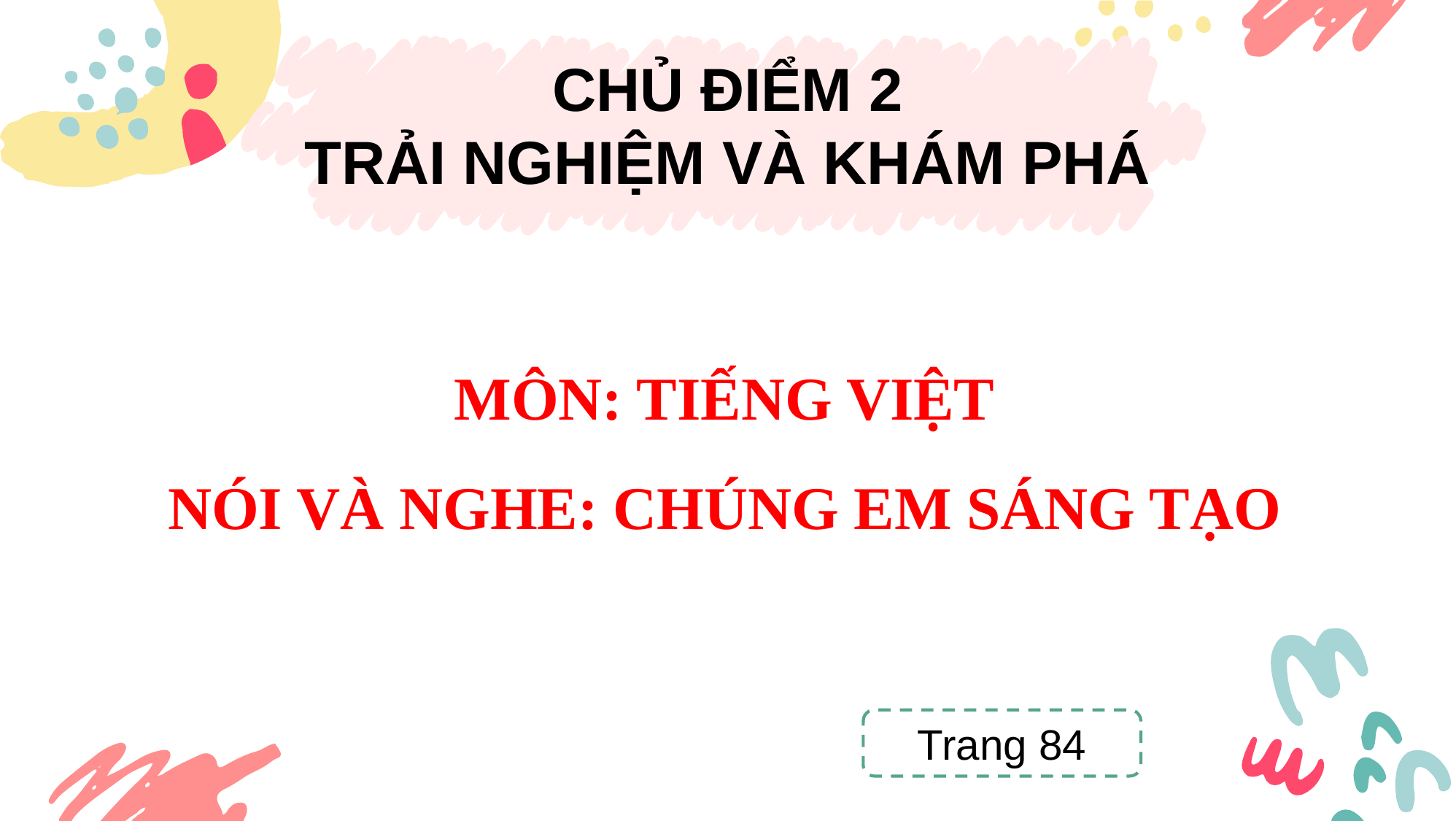

CHỦ ĐIỂM 2
TRẢI NGHIỆM VÀ KHÁM PHÁ
MÔN: TIẾNG VIỆT
NÓI VÀ NGHE: CHÚNG EM SÁNG TẠO
Trang 84